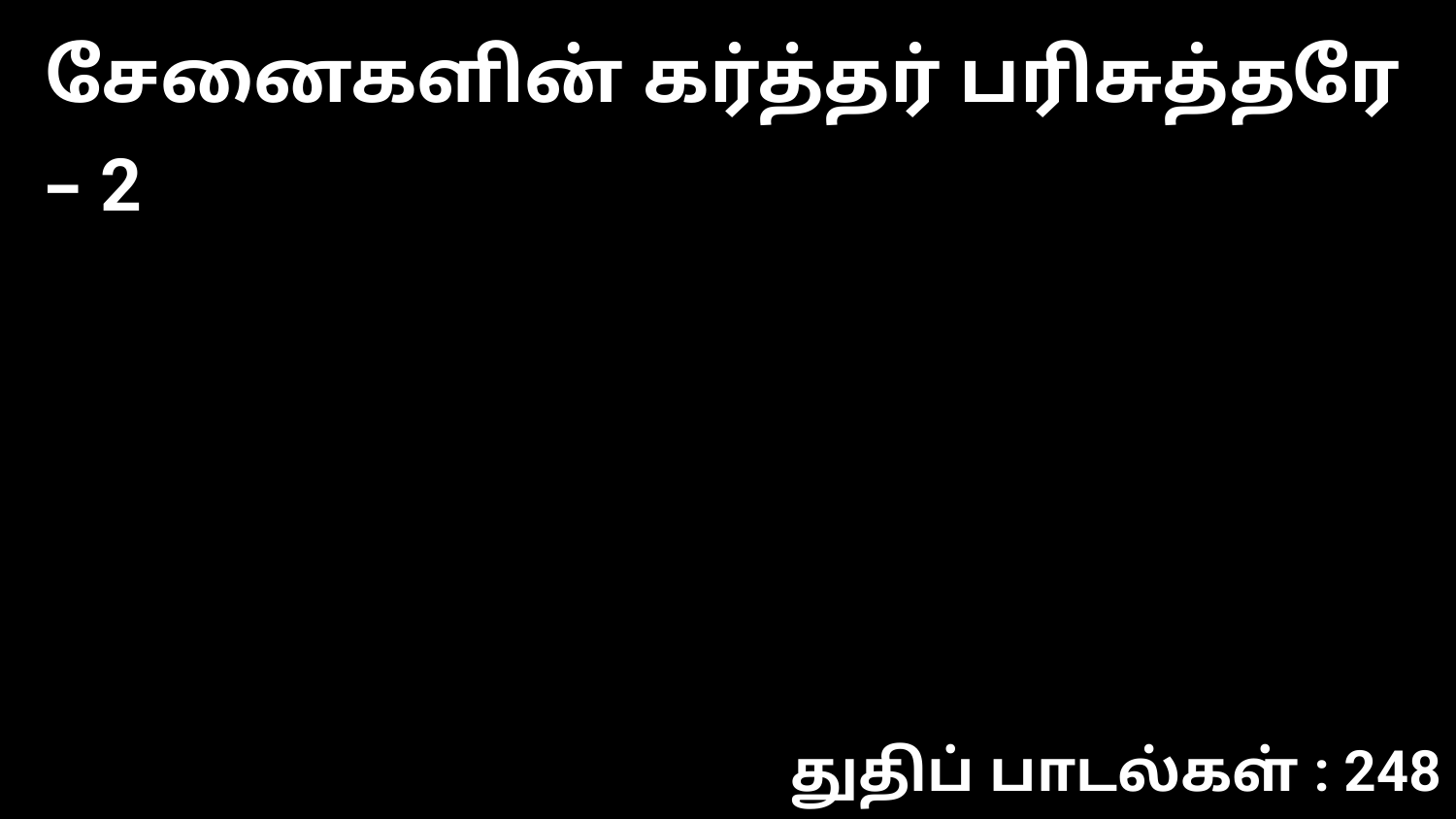

சேனைகளின் கர்த்தர் பரிசுத்தரே – 2
துதிப் பாடல்கள் : 248